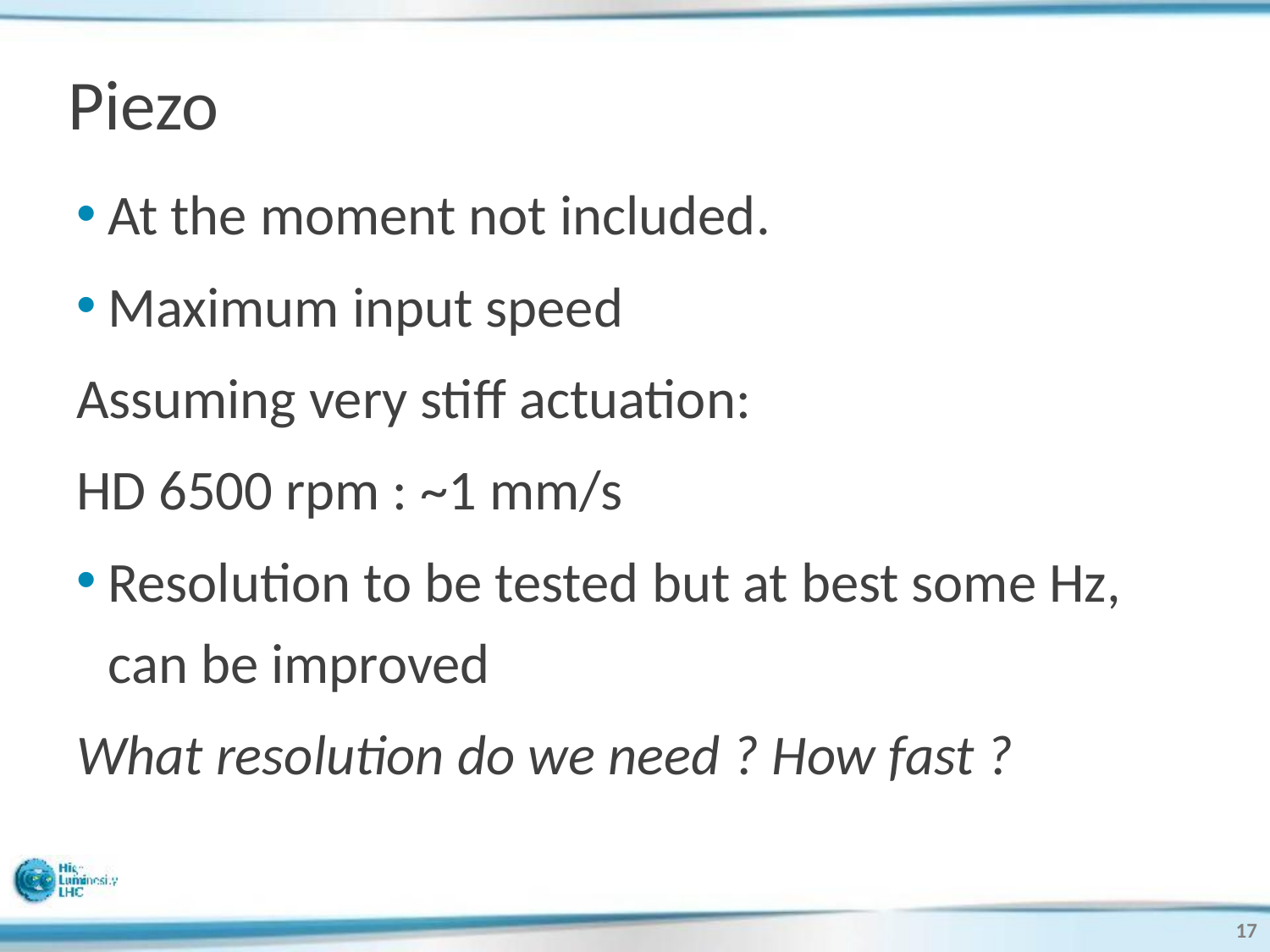

# Piezo
At the moment not included.
Maximum input speed
Assuming very stiff actuation:
HD 6500 rpm : ~1 mm/s
Resolution to be tested but at best some Hz, can be improved
What resolution do we need ? How fast ?
17